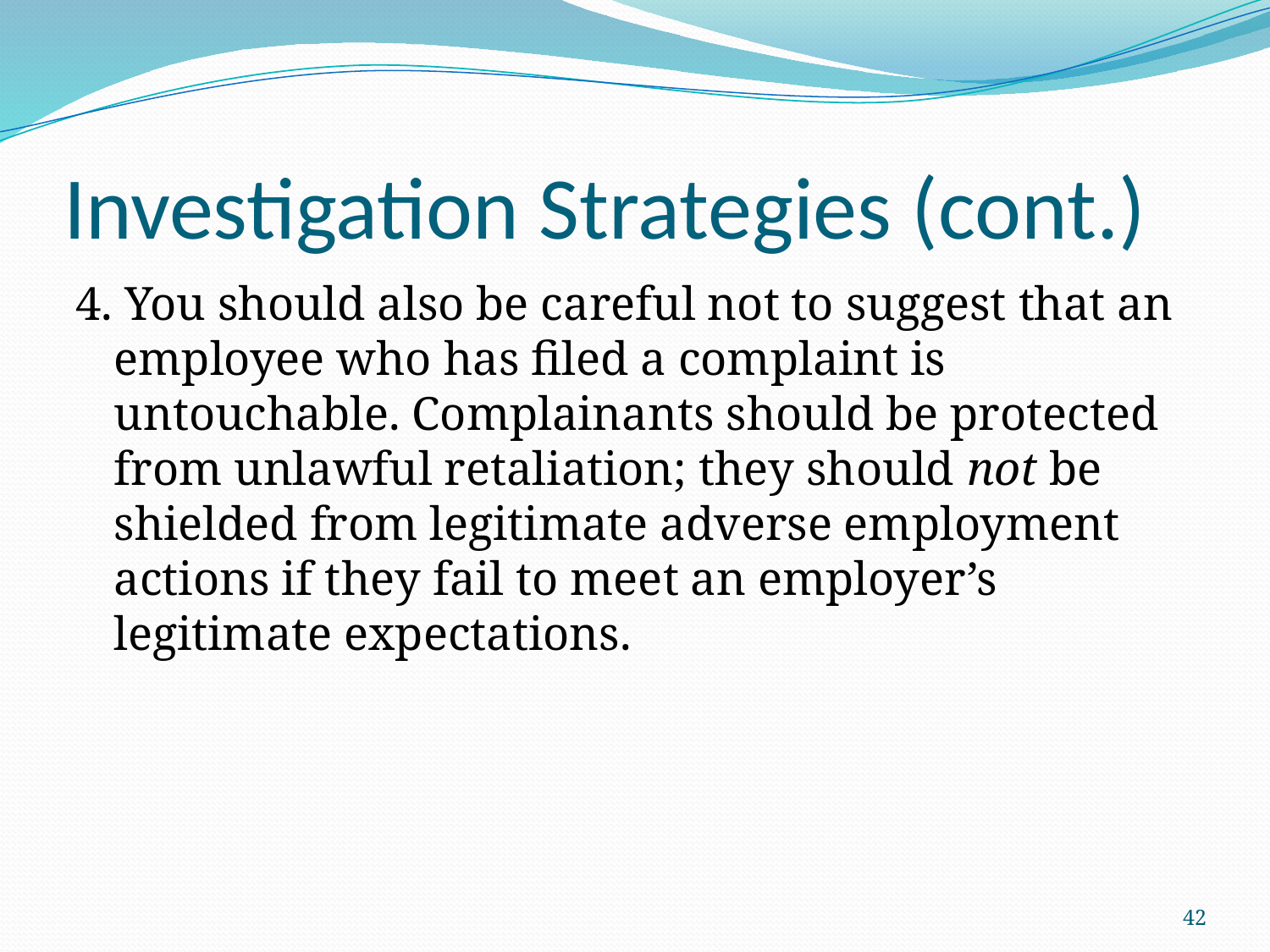

# Investigation Strategies (cont.)
4. You should also be careful not to suggest that an employee who has filed a complaint is untouchable. Complainants should be protected from unlawful retaliation; they should not be shielded from legitimate adverse employment actions if they fail to meet an employer’s legitimate expectations.

42